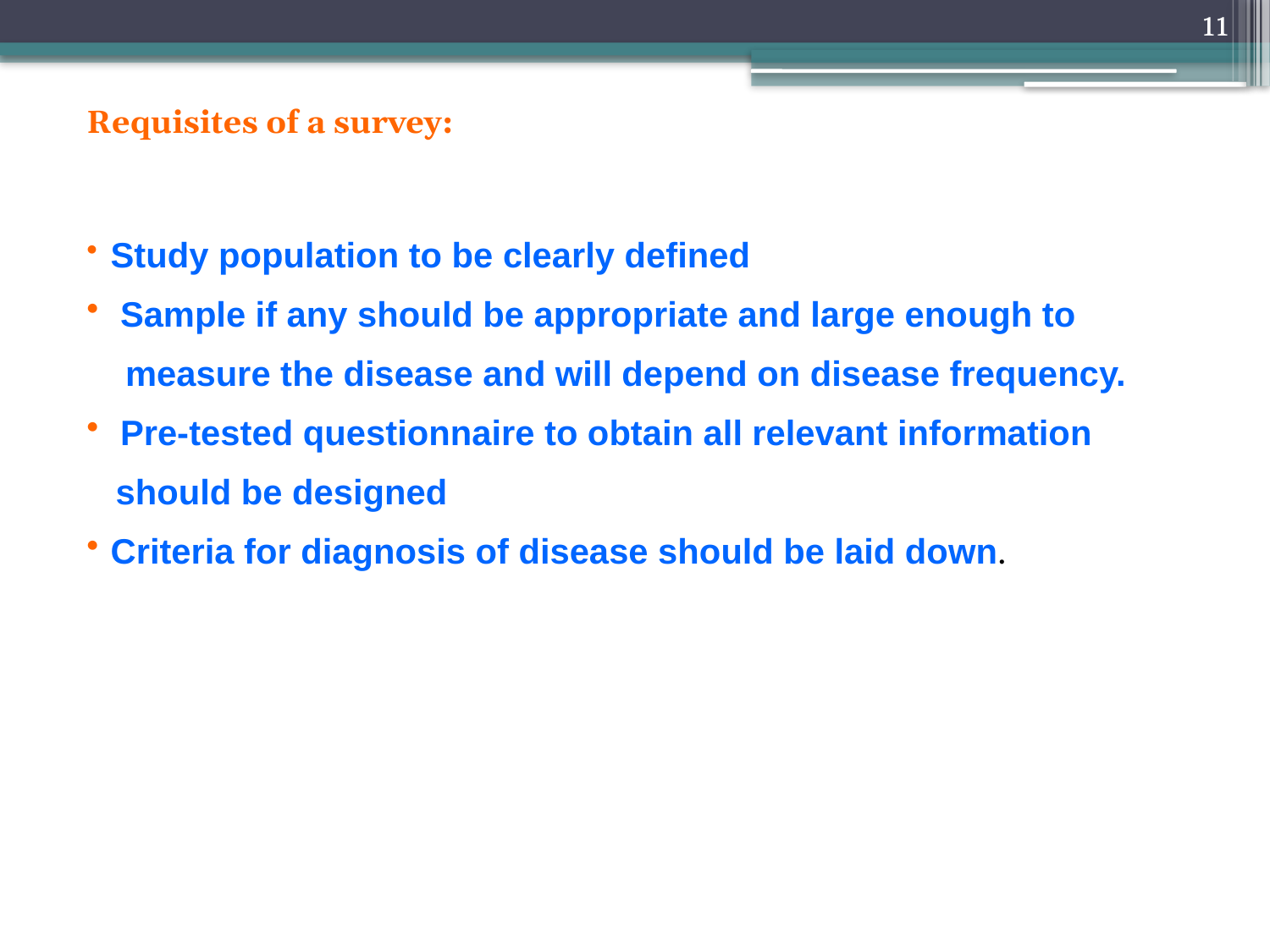

11
Requisites of a survey:

 	Study population to be clearly defined
 	 Sample if any should be appropriate and large enough to
    measure the disease and will depend on disease frequency.
 	 Pre-tested questionnaire to obtain all relevant information
   should be designed
 	Criteria for diagnosis of disease should be laid down.